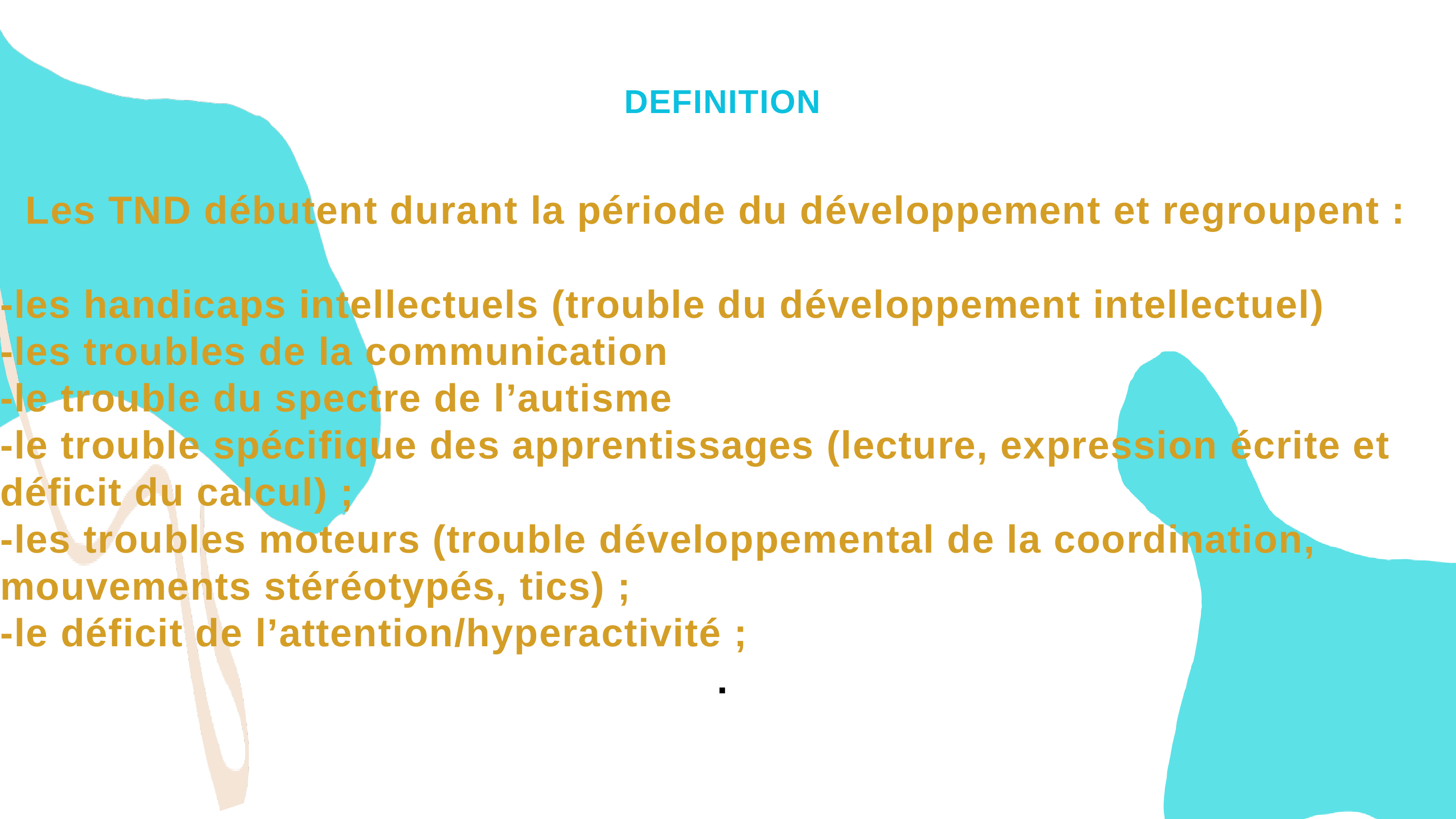

DEFINITION

Les TND débutent durant la période du développement et regroupent :

-les handicaps intellectuels (trouble du développement intellectuel)
-les troubles de la communication
-le trouble du spectre de l’autisme
-le trouble spécifique des apprentissages (lecture, expression écrite et déficit du calcul) ;
-les troubles moteurs (trouble développemental de la coordination, mouvements stéréotypés, tics) ;
-le déficit de l’attention/hyperactivité ;
.